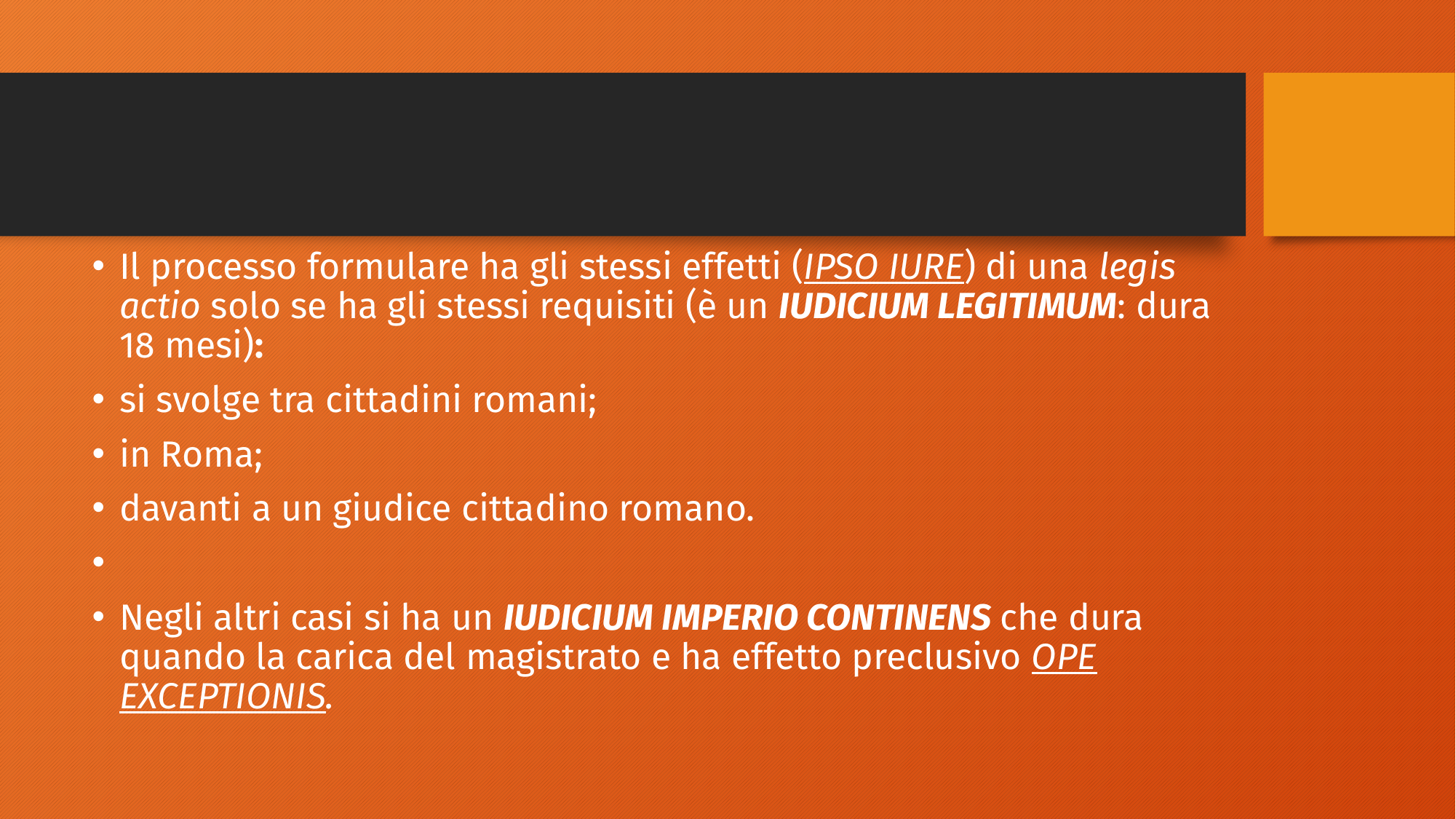

#
Il processo formulare ha gli stessi effetti (IPSO IURE) di una legis actio solo se ha gli stessi requisiti (è un IUDICIUM LEGITIMUM: dura 18 mesi):
si svolge tra cittadini romani;
in Roma;
davanti a un giudice cittadino romano.

Negli altri casi si ha un IUDICIUM IMPERIO CONTINENS che dura quando la carica del magistrato e ha effetto preclusivo OPE EXCEPTIONIS.